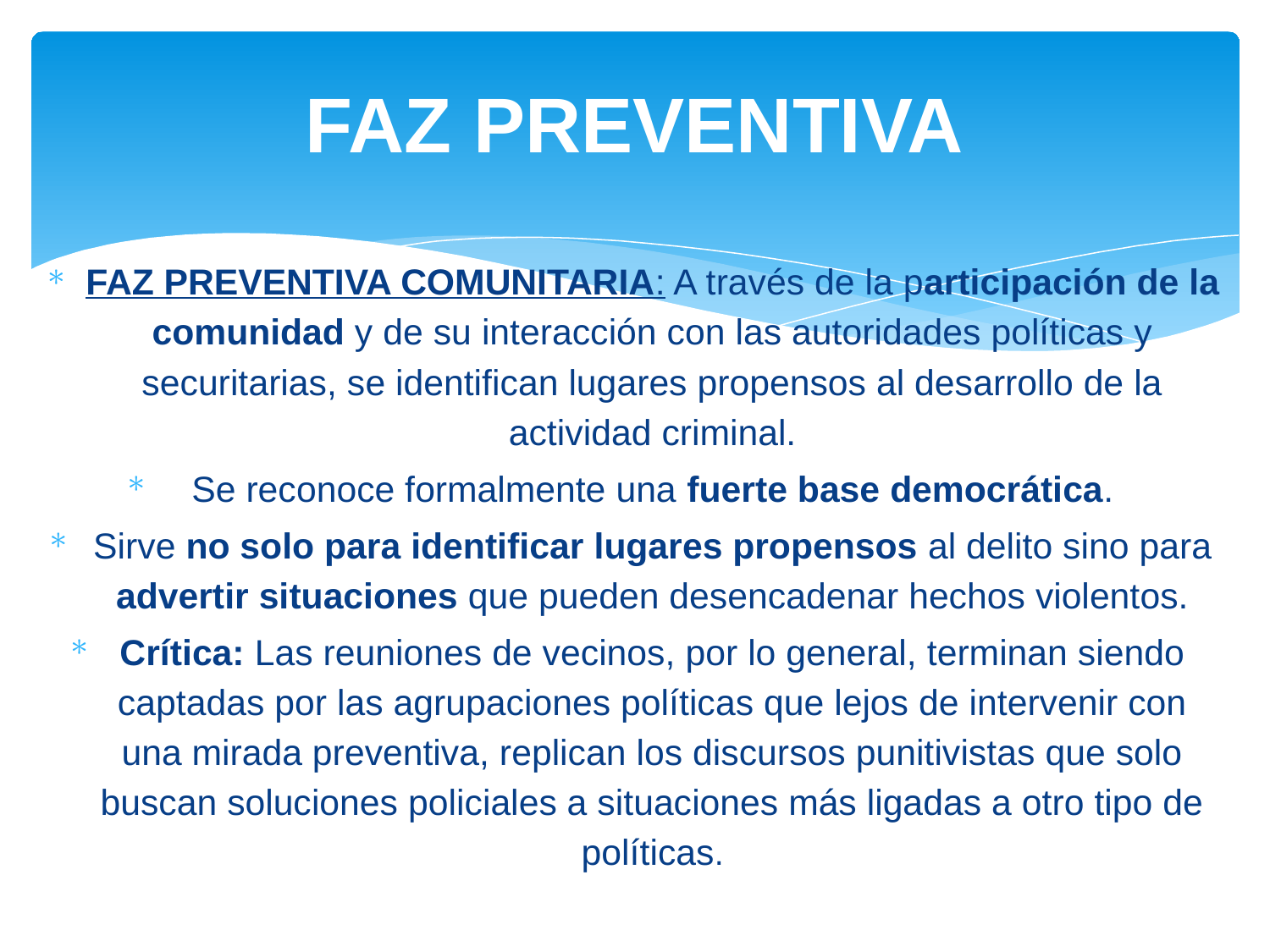

# FAZ PREVENTIVA
FAZ PREVENTIVA COMUNITARIA: A través de la participación de la comunidad y de su interacción con las autoridades políticas y securitarias, se identifican lugares propensos al desarrollo de la actividad criminal.
Se reconoce formalmente una fuerte base democrática.
Sirve no solo para identificar lugares propensos al delito sino para advertir situaciones que pueden desencadenar hechos violentos.
Crítica: Las reuniones de vecinos, por lo general, terminan siendo captadas por las agrupaciones políticas que lejos de intervenir con una mirada preventiva, replican los discursos punitivistas que solo buscan soluciones policiales a situaciones más ligadas a otro tipo de políticas.